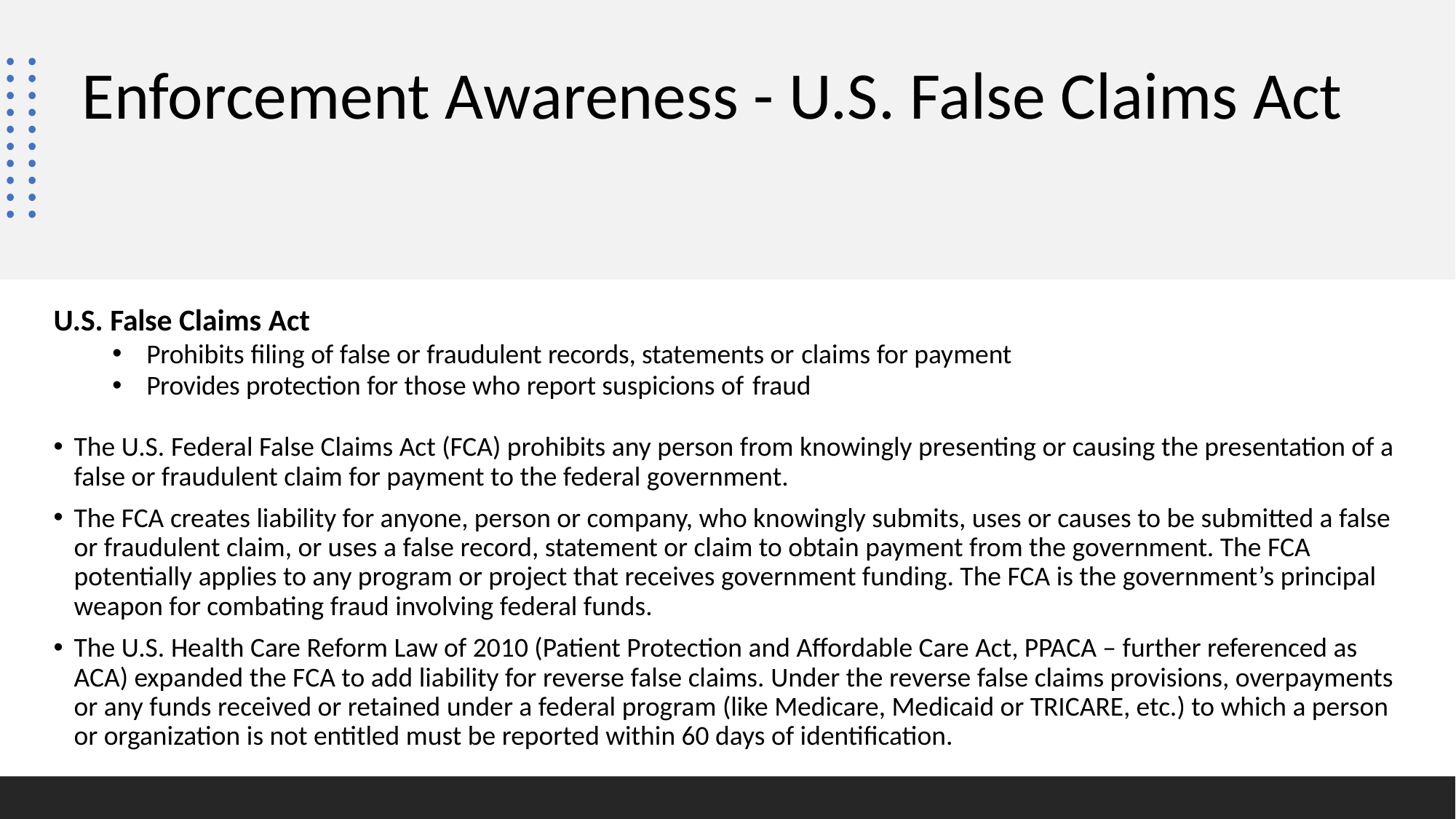

# Enforcement Awareness - U.S. False Claims Act

U.S. False Claims Act
Prohibits filing of false or fraudulent records, statements or claims for payment
Provides protection for those who report suspicions of fraud

The U.S. Federal False Claims Act (FCA) prohibits any person from knowingly presenting or causing the presentation of a false or fraudulent claim for payment to the federal government.
The FCA creates liability for anyone, person or company, who knowingly submits, uses or causes to be submitted a false or fraudulent claim, or uses a false record, statement or claim to obtain payment from the government. The FCA potentially applies to any program or project that receives government funding. The FCA is the government’s principal weapon for combating fraud involving federal funds.
The U.S. Health Care Reform Law of 2010 (Patient Protection and Affordable Care Act, PPACA – further referenced as ACA) expanded the FCA to add liability for reverse false claims. Under the reverse false claims provisions, overpayments or any funds received or retained under a federal program (like Medicare, Medicaid or TRICARE, etc.) to which a person or organization is not entitled must be reported within 60 days of identification.